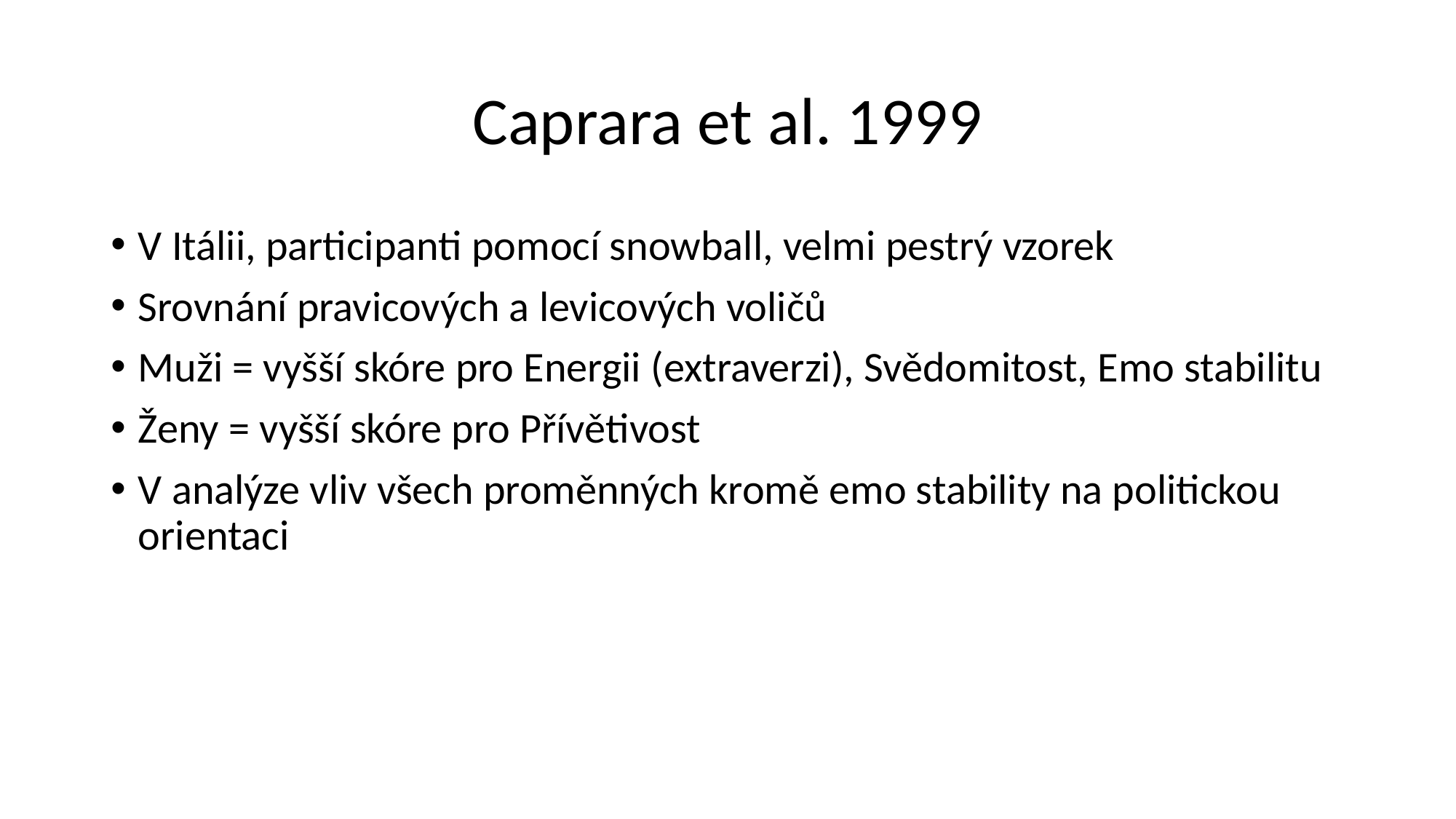

# Caprara et al. 1999
V Itálii, participanti pomocí snowball, velmi pestrý vzorek
Srovnání pravicových a levicových voličů
Muži = vyšší skóre pro Energii (extraverzi), Svědomitost, Emo stabilitu
Ženy = vyšší skóre pro Přívětivost
V analýze vliv všech proměnných kromě emo stability na politickou orientaci